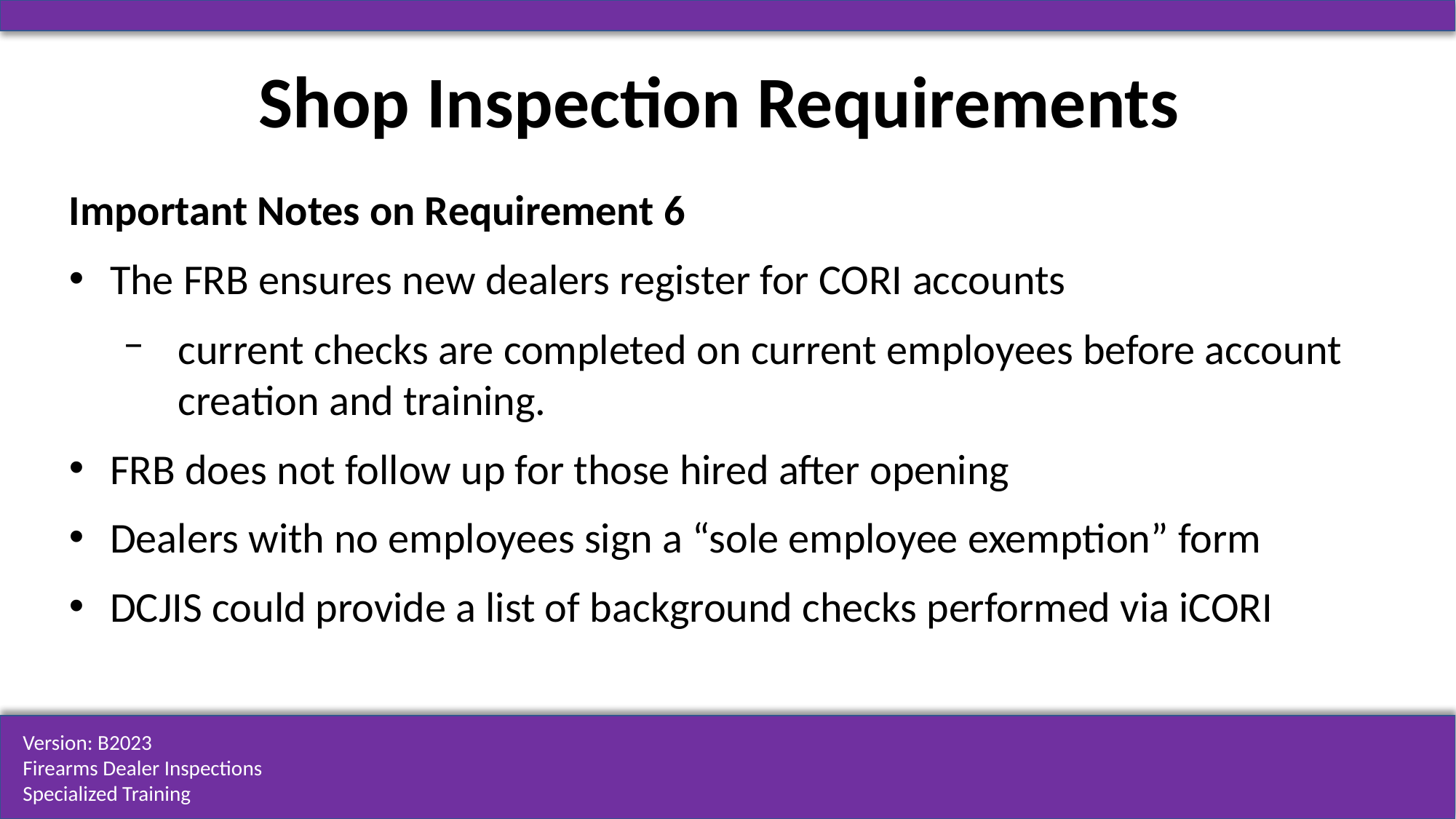

# Shop Inspection Requirements
Important Notes on Requirement 6
The FRB ensures new dealers register for CORI accounts
current checks are completed on current employees before account creation and training.
FRB does not follow up for those hired after opening
Dealers with no employees sign a “sole employee exemption” form
DCJIS could provide a list of background checks performed via iCORI